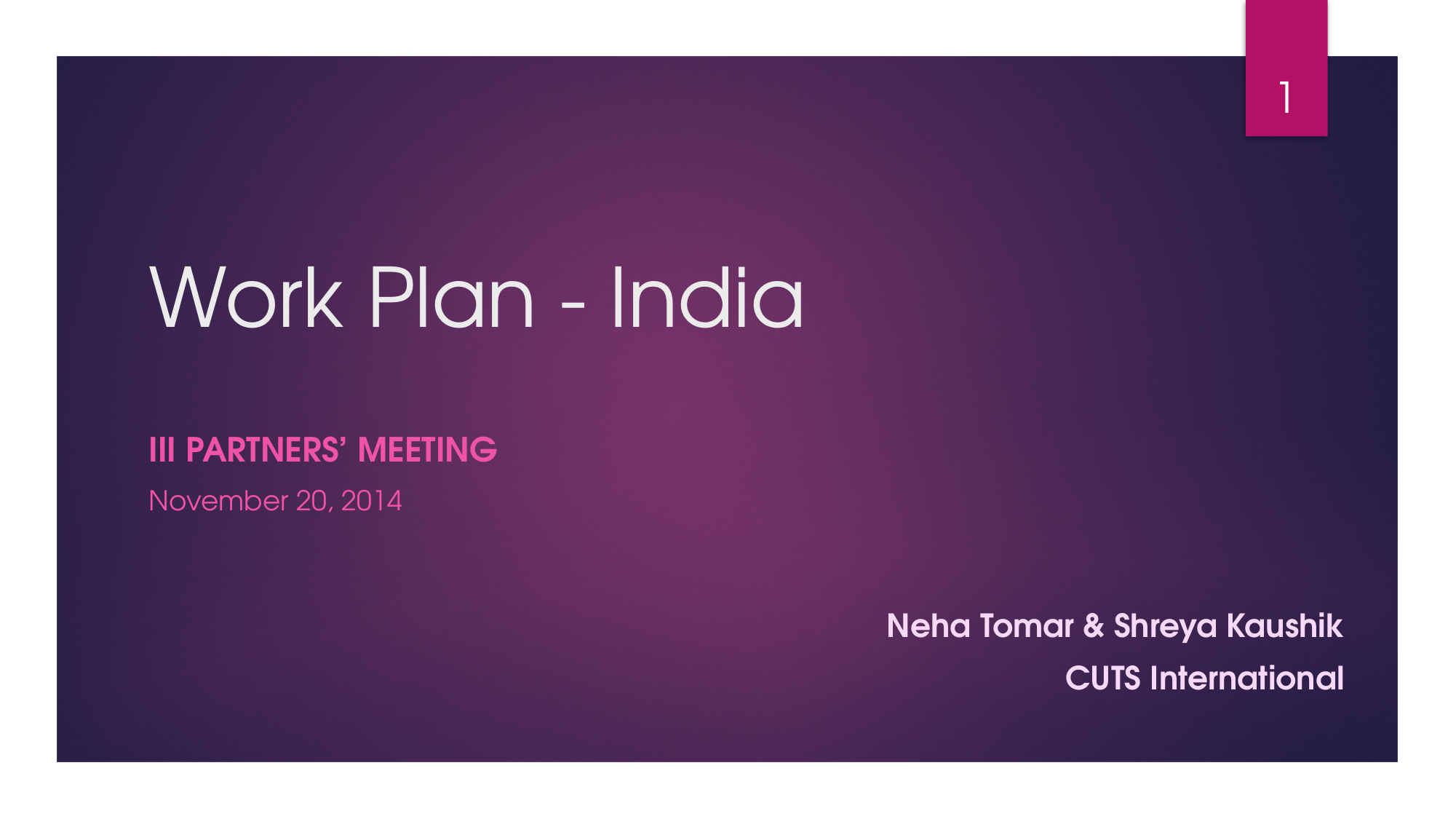

1
# Work Plan - India
Iii pArtners’ Meeting
November 20, 2014

Neha Tomar & Shreya Kaushik
CUTS International